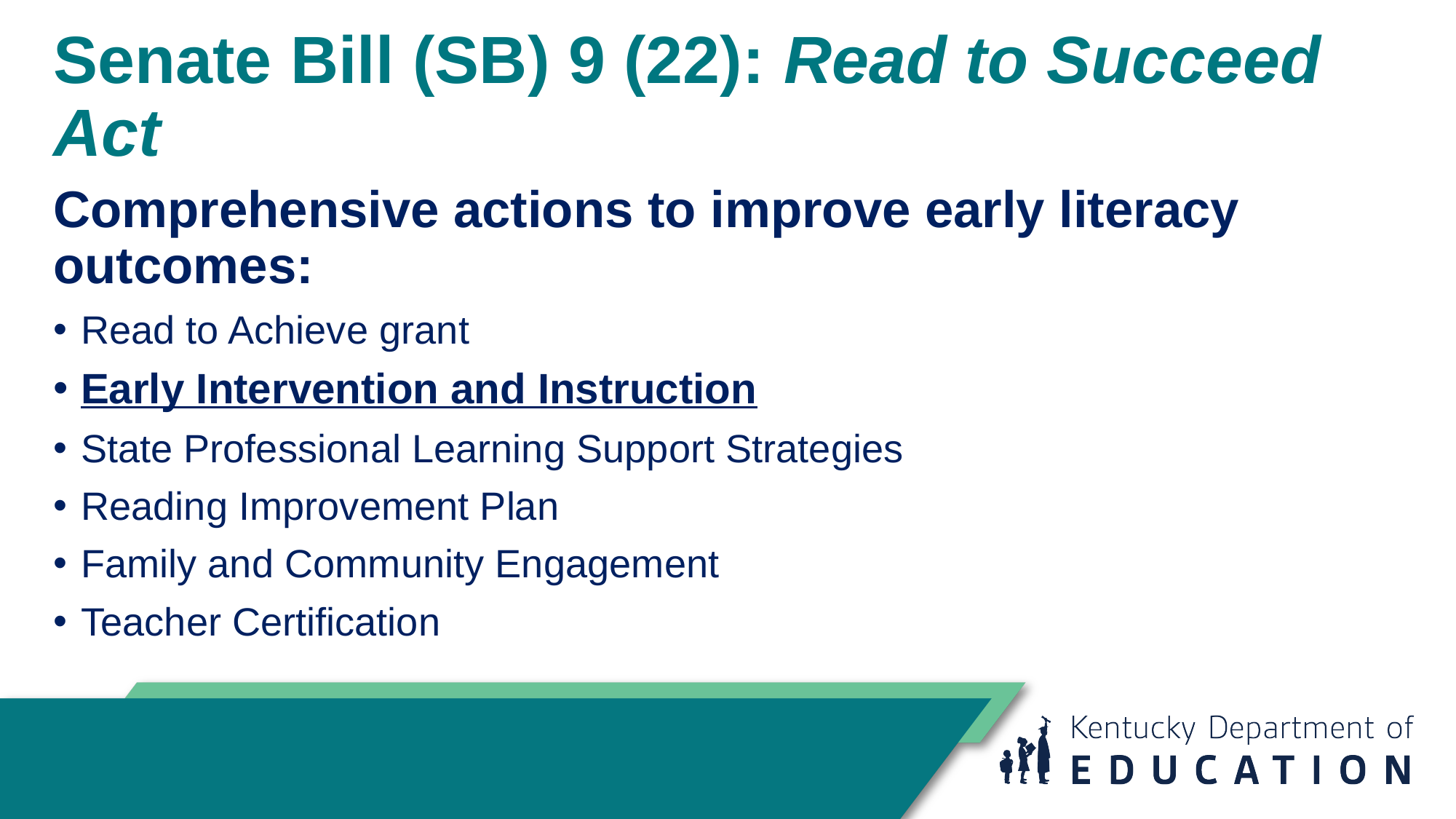

# Senate Bill (SB) 9 (22): Read to Succeed Act
Comprehensive actions to improve early literacy outcomes:
Read to Achieve grant
Early Intervention and Instruction
State Professional Learning Support Strategies
Reading Improvement Plan
Family and Community Engagement
Teacher Certification